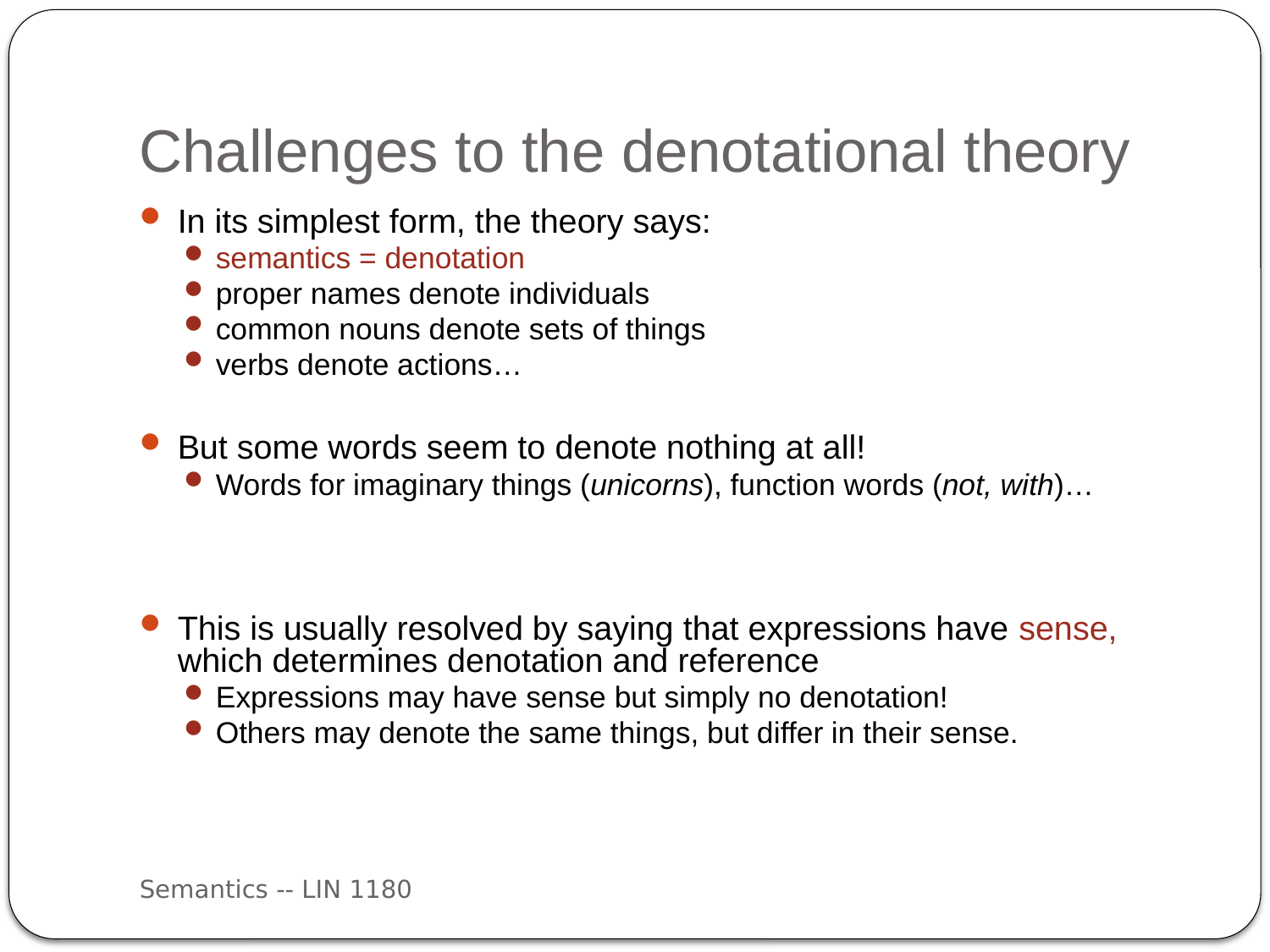

# Challenges to the denotational theory
In its simplest form, the theory says:
semantics = denotation
proper names denote individuals
common nouns denote sets of things
verbs denote actions…

But some words seem to denote nothing at all!
Words for imaginary things (unicorns), function words (not, with)…

This is usually resolved by saying that expressions have sense,  which determines denotation and reference
Expressions may have sense but simply no denotation!
Others may denote the same things, but differ in their sense.

Semantics -- LIN 1180